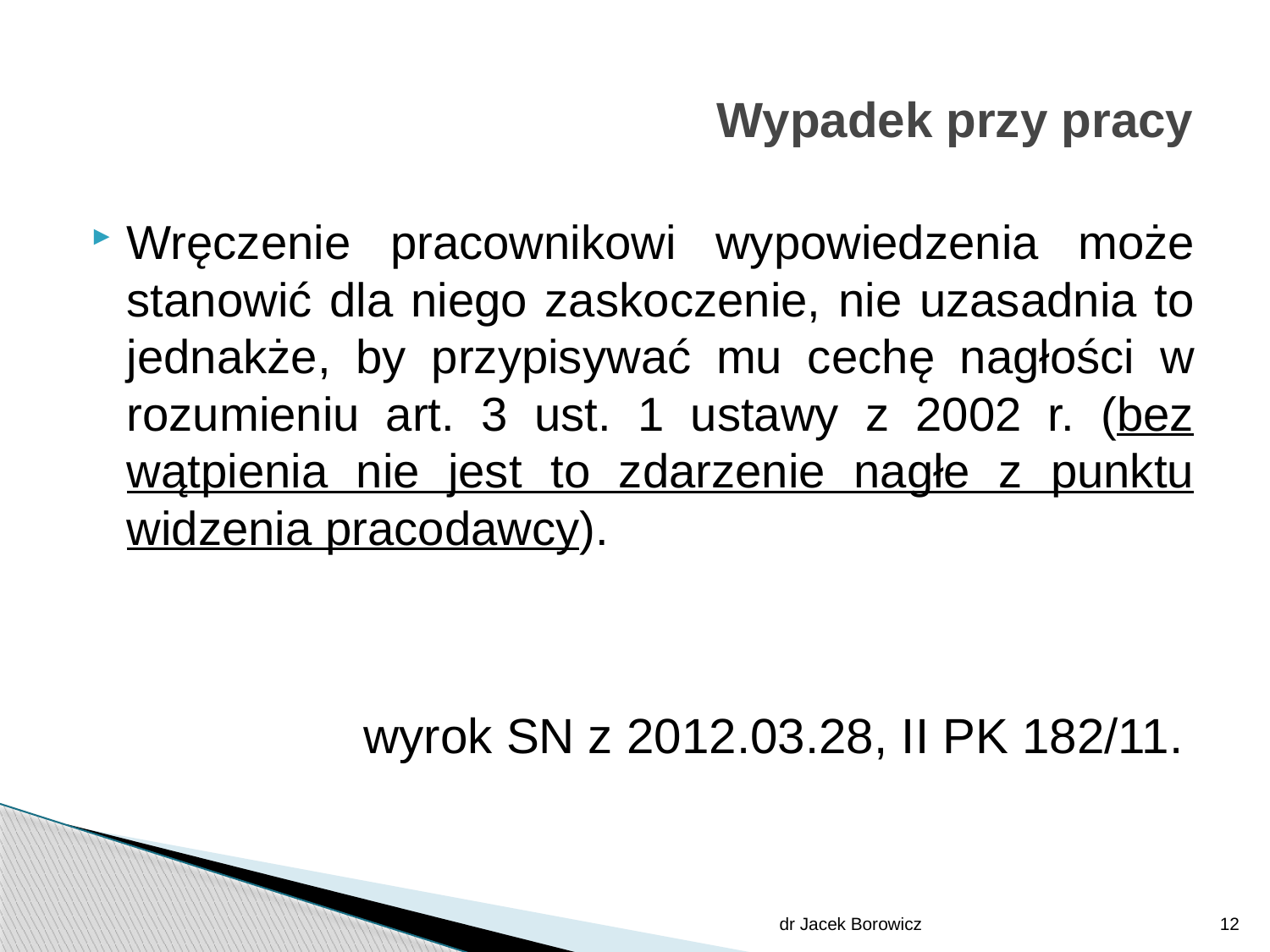

# Wypadek przy pracy
Wręczenie pracownikowi wypowiedzenia może stanowić dla niego zaskoczenie, nie uzasadnia to jednakże, by przypisywać mu cechę nagłości w rozumieniu art. 3 ust. 1 ustawy z 2002 r. (bez wątpienia nie jest to zdarzenie nagłe z punktu widzenia pracodawcy).

wyrok SN z 2012.03.28, II PK 182/11.

dr Jacek Borowicz
12